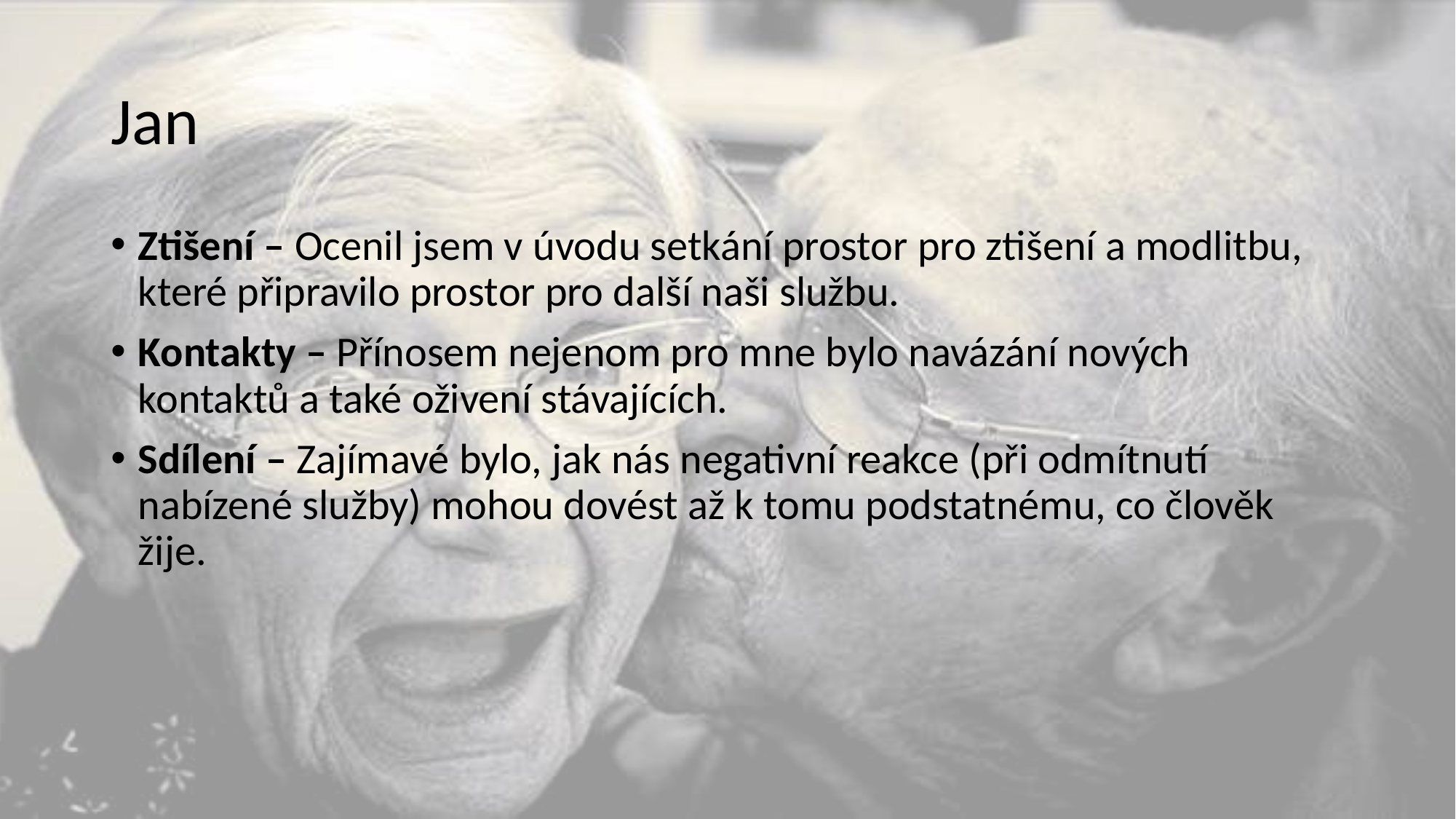

# Jan
Ztišení – Ocenil jsem v úvodu setkání prostor pro ztišení a modlitbu, které připravilo prostor pro další naši službu.
Kontakty – Přínosem nejenom pro mne bylo navázání nových kontaktů a také oživení stávajících.
Sdílení – Zajímavé bylo, jak nás negativní reakce (při odmítnutí nabízené služby) mohou dovést až k tomu podstatnému, co člověk žije.